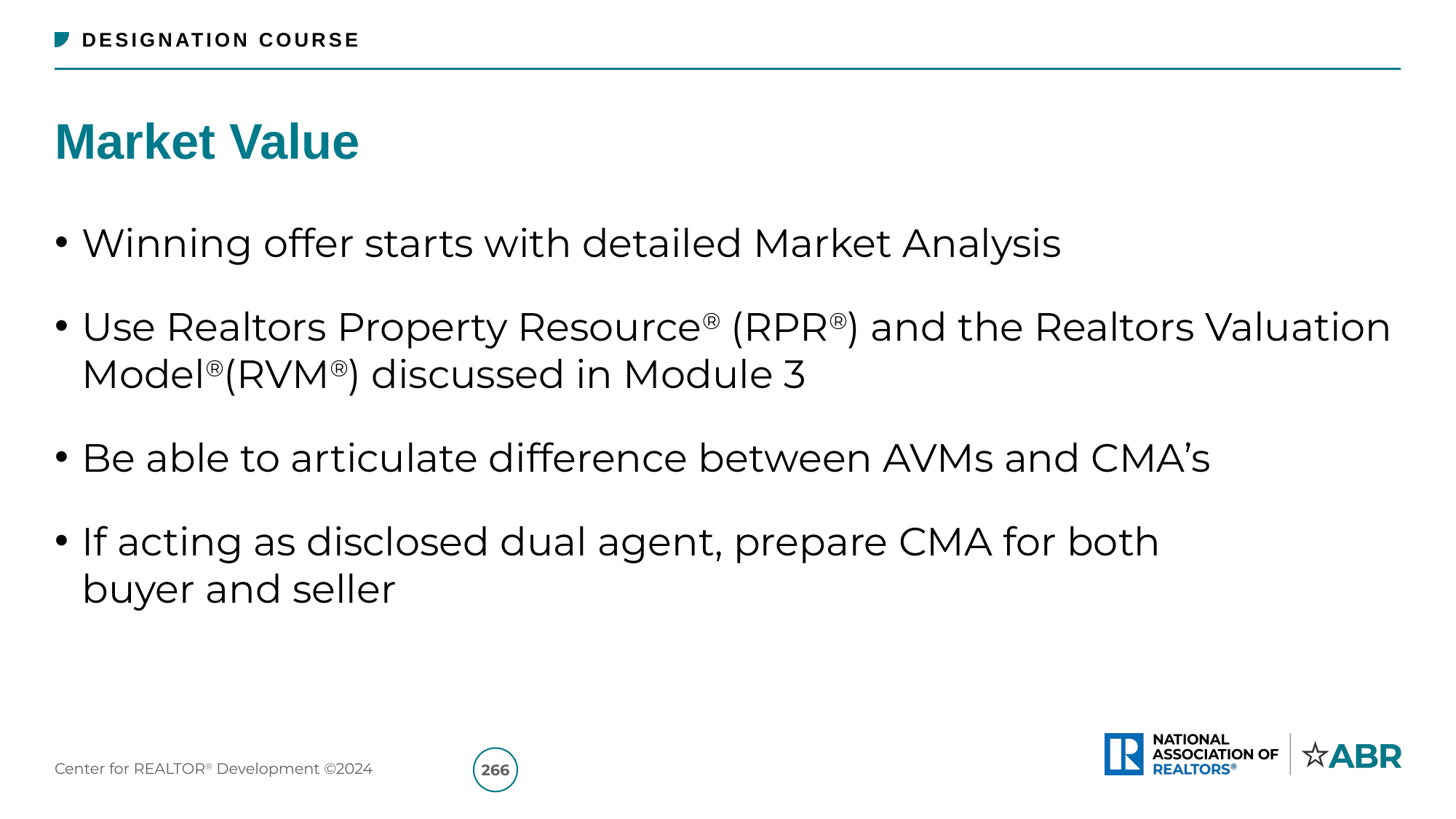

# Market Value
Winning offer starts with detailed Market Analysis
Use Realtors Property Resource® (RPR®) and the Realtors Valuation Model®(RVM®) discussed in Module 3
Be able to articulate difference between AVMs and CMA’s
If acting as disclosed dual agent, prepare CMA for both
buyer and seller

266
Center for REALTOR® Development ©2024